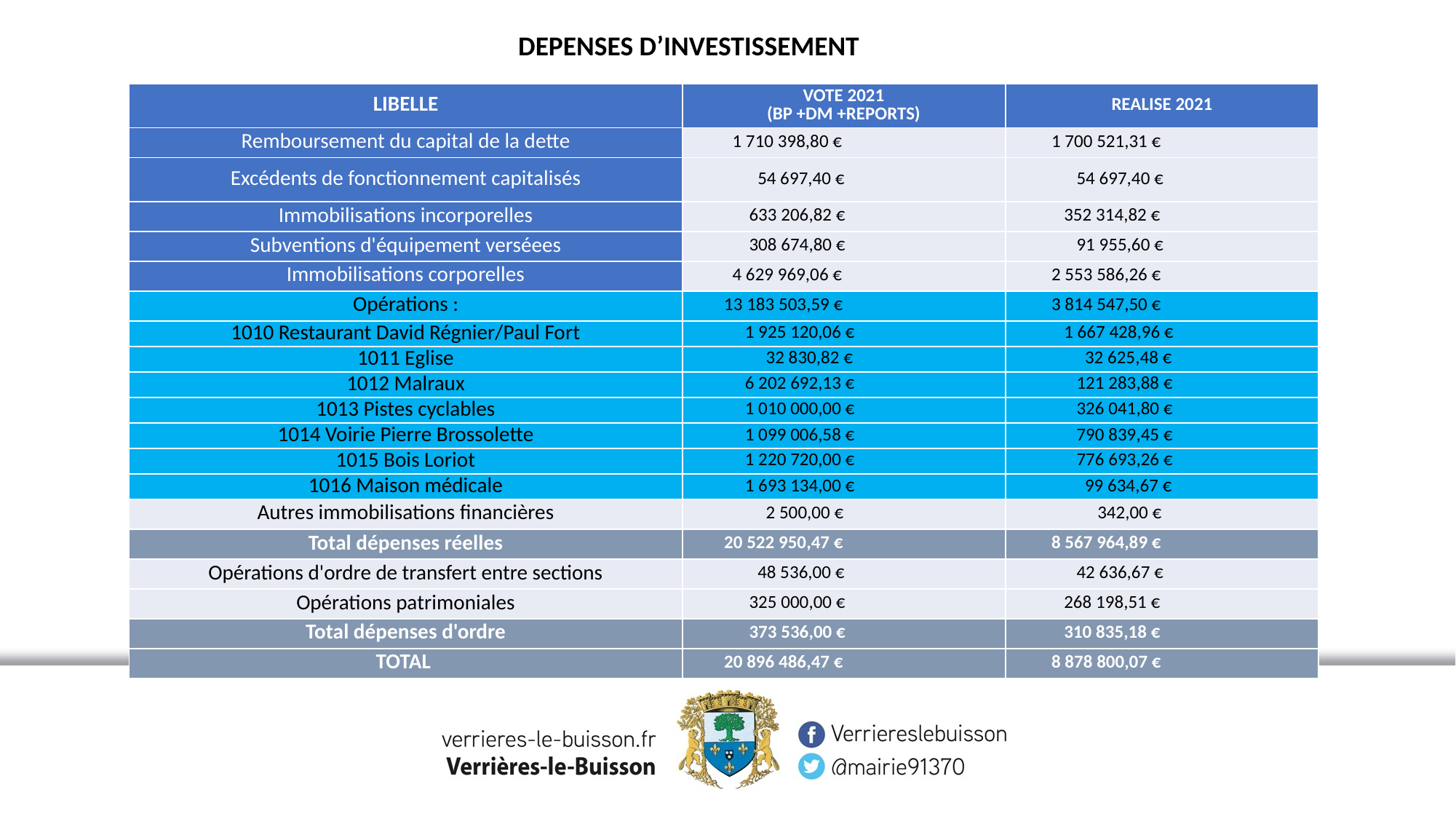

DEPENSES D’INVESTISSEMENT
| LIBELLE | VOTE 2021 (BP +DM +REPORTS) | REALISE 2021 |
| --- | --- | --- |
| Remboursement du capital de la dette | 1 710 398,80 € | 1 700 521,31 € |
| Excédents de fonctionnement capitalisés | 54 697,40 € | 54 697,40 € |
| Immobilisations incorporelles | 633 206,82 € | 352 314,82 € |
| Subventions d'équipement verséees | 308 674,80 € | 91 955,60 € |
| Immobilisations corporelles | 4 629 969,06 € | 2 553 586,26 € |
| Opérations : | 13 183 503,59 € | 3 814 547,50 € |
| 1010 Restaurant David Régnier/Paul Fort | 1 925 120,06 € | 1 667 428,96 € |
| 1011 Eglise | 32 830,82 € | 32 625,48 € |
| 1012 Malraux | 6 202 692,13 € | 121 283,88 € |
| 1013 Pistes cyclables | 1 010 000,00 € | 326 041,80 € |
| 1014 Voirie Pierre Brossolette | 1 099 006,58 € | 790 839,45 € |
| 1015 Bois Loriot | 1 220 720,00 € | 776 693,26 € |
| 1016 Maison médicale | 1 693 134,00 € | 99 634,67 € |
| Autres immobilisations financières | 2 500,00 € | 342,00 € |
| Total dépenses réelles | 20 522 950,47 € | 8 567 964,89 € |
| Opérations d'ordre de transfert entre sections | 48 536,00 € | 42 636,67 € |
| Opérations patrimoniales | 325 000,00 € | 268 198,51 € |
| Total dépenses d'ordre | 373 536,00 € | 310 835,18 € |
| TOTAL | 20 896 486,47 € | 8 878 800,07 € |